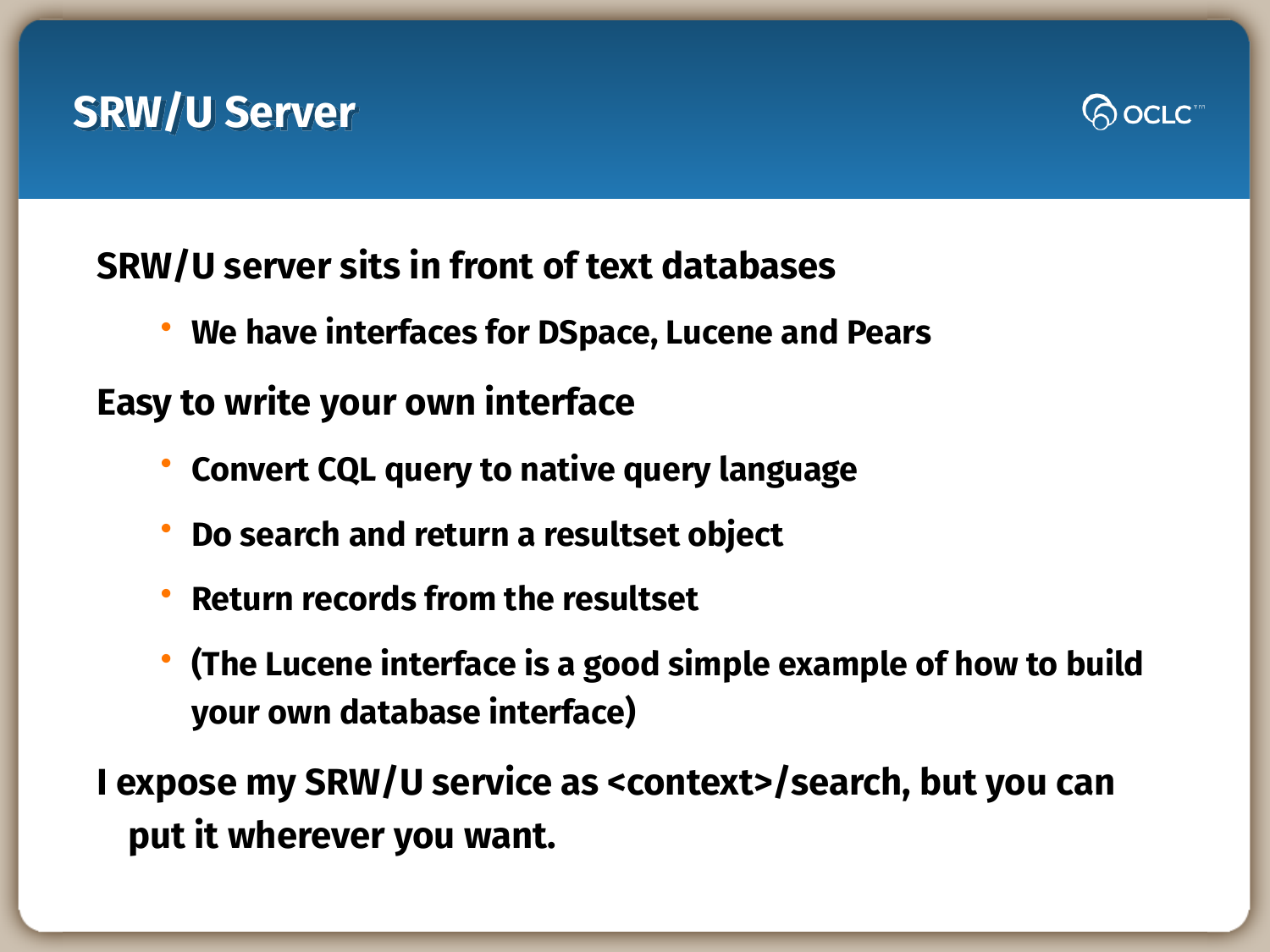

# SRW/U Server
SRW/U server sits in front of text databases
We have interfaces for DSpace, Lucene and Pears
Easy to write your own interface
Convert CQL query to native query language
Do search and return a resultset object
Return records from the resultset
(The Lucene interface is a good simple example of how to build your own database interface)
I expose my SRW/U service as <context>/search, but you can put it wherever you want.